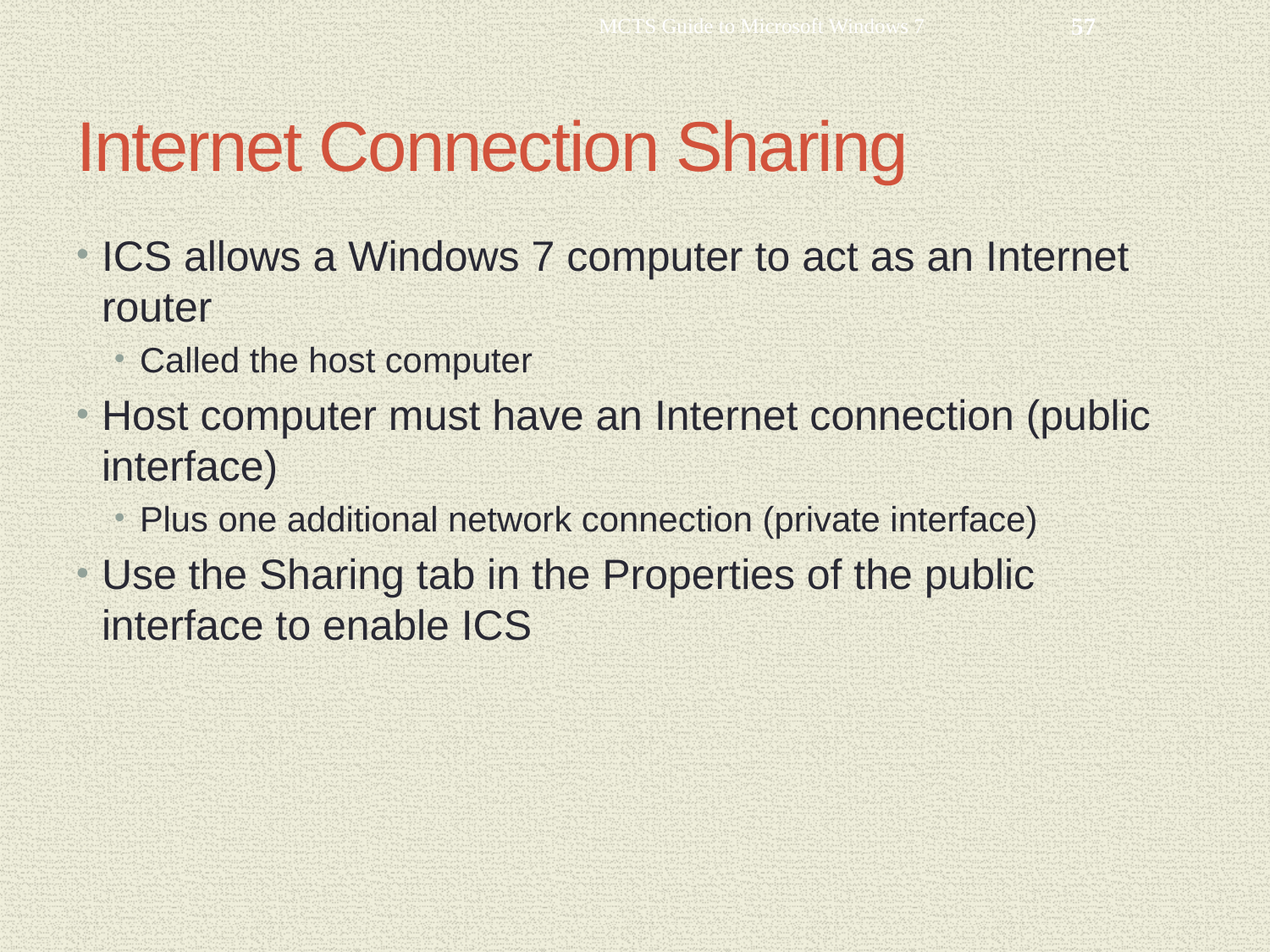

MCTS Guide to Microsoft Windows 7
57
# Internet Connection Sharing
ICS allows a Windows 7 computer to act as an Internet router
Called the host computer
Host computer must have an Internet connection (public interface)
Plus one additional network connection (private interface)
Use the Sharing tab in the Properties of the public interface to enable ICS